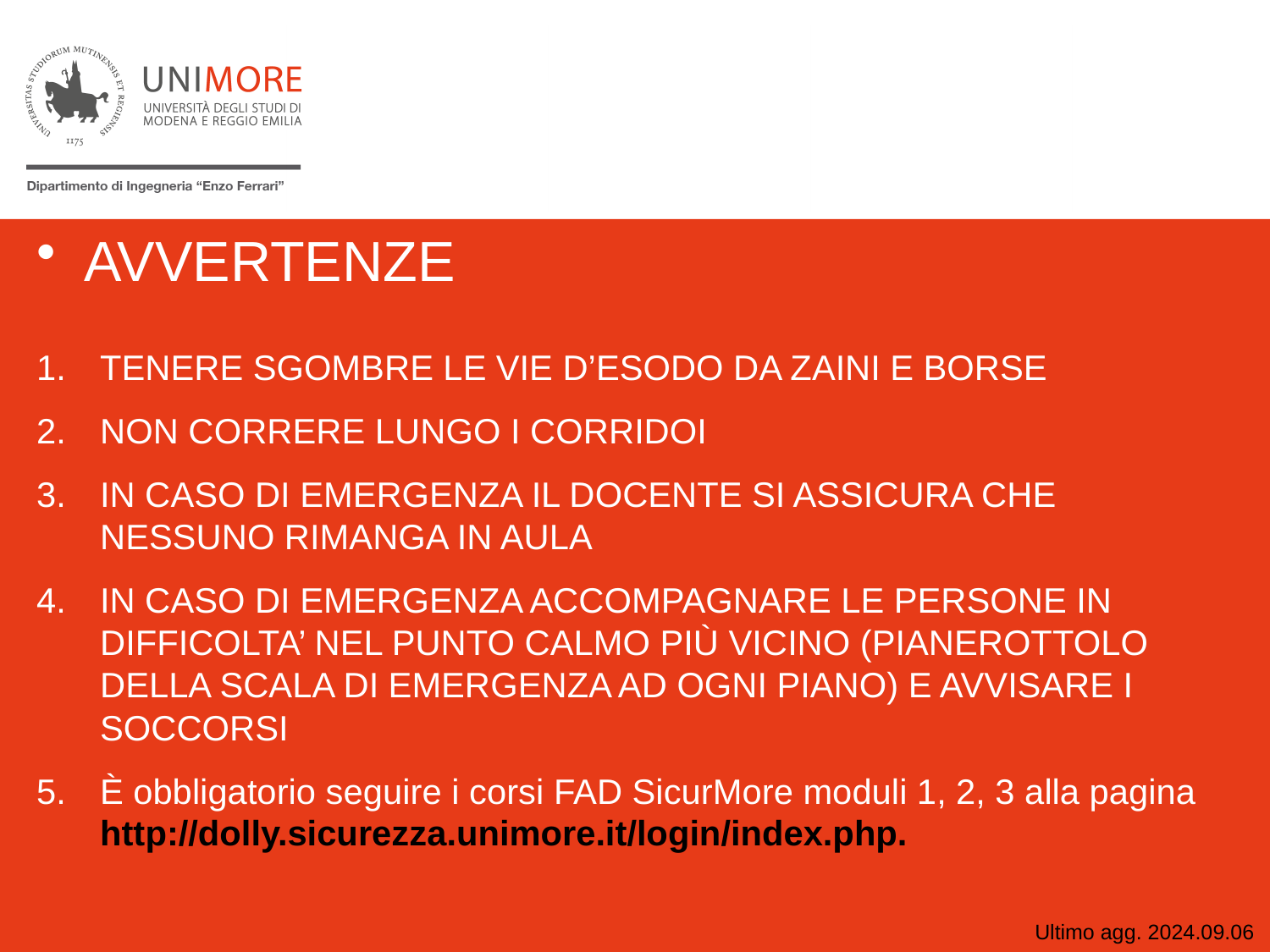

AVVERTENZE

Tenere sgombre le vie d’esodo da zaini e borse
Non correre lungo i corridoi
In caso di emergenza il docente si assicura che nessuno rimanga in aula
In caso di emergenza accompagnare le persone in difficolta’ nel punto calmo più vicino (PIANEROTTOLO DELLA SCALA DI EMERGENZA AD OGNI PIANO) e avvisare i soccorsi
È obbligatorio seguire i corsi FAD SicurMore moduli 1, 2, 3 alla pagina http://dolly.sicurezza.unimore.it/login/index.php.

Ultimo agg. 2024.09.06